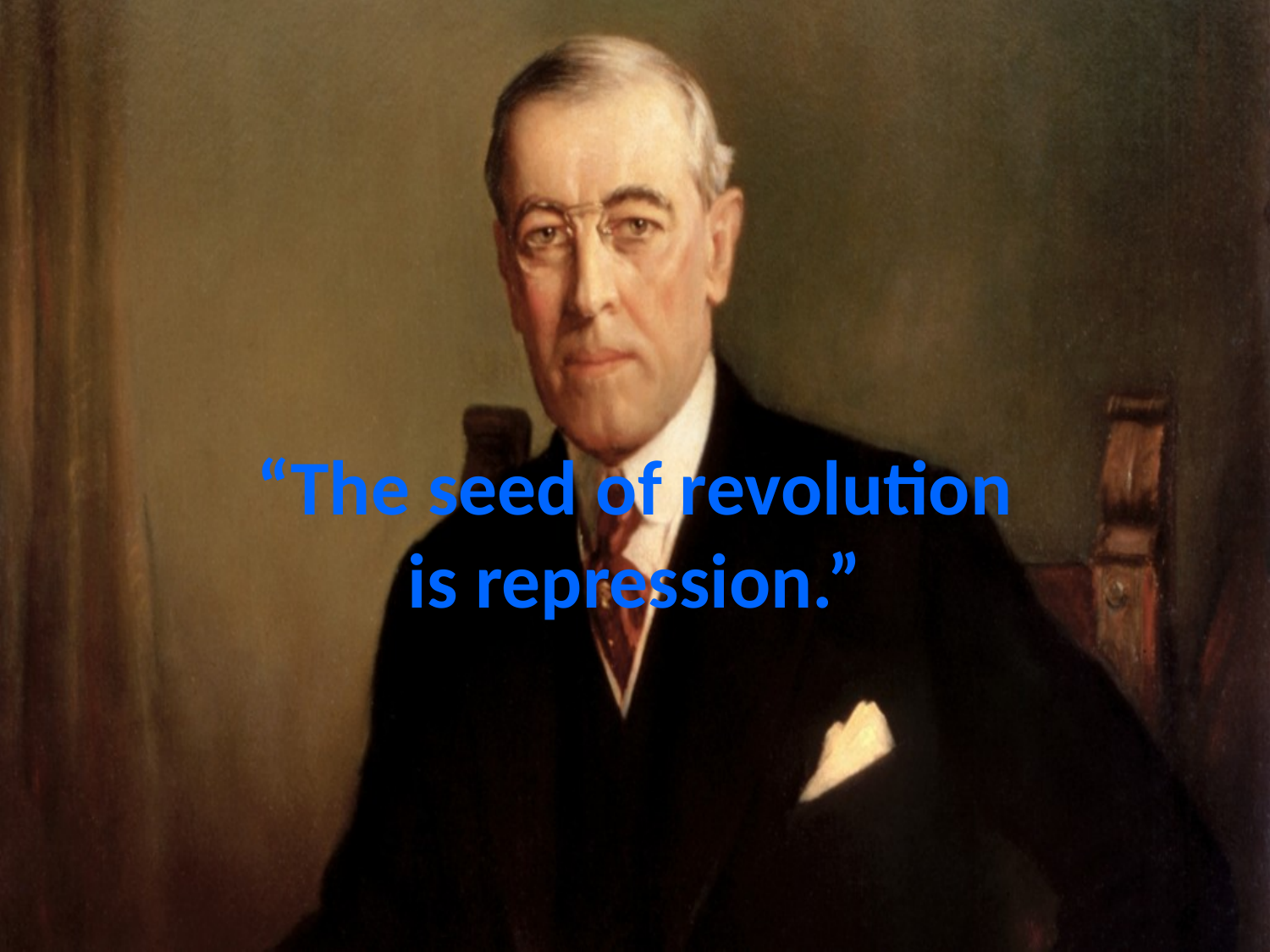

# “The seed of revolution is repression.”